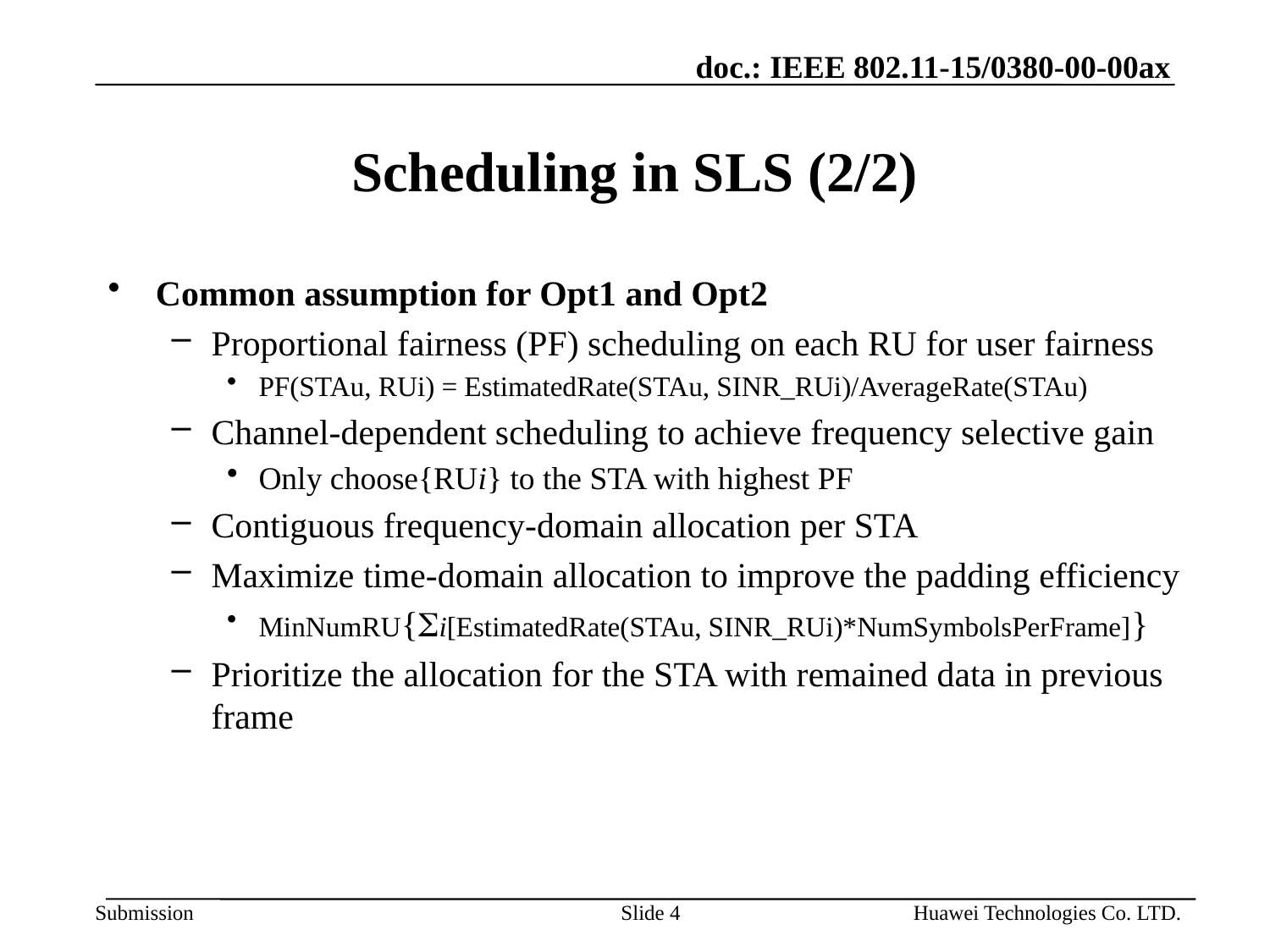

# Scheduling in SLS (2/2)
Common assumption for Opt1 and Opt2
Proportional fairness (PF) scheduling on each RU for user fairness
PF(STAu, RUi) = EstimatedRate(STAu, SINR_RUi)/AverageRate(STAu)
Channel-dependent scheduling to achieve frequency selective gain
Only choose{RUi} to the STA with highest PF
Contiguous frequency-domain allocation per STA
Maximize time-domain allocation to improve the padding efficiency
MinNumRU{Σi[EstimatedRate(STAu, SINR_RUi)*NumSymbolsPerFrame]}
Prioritize the allocation for the STA with remained data in previous frame

Slide 4
Huawei Technologies Co. LTD.